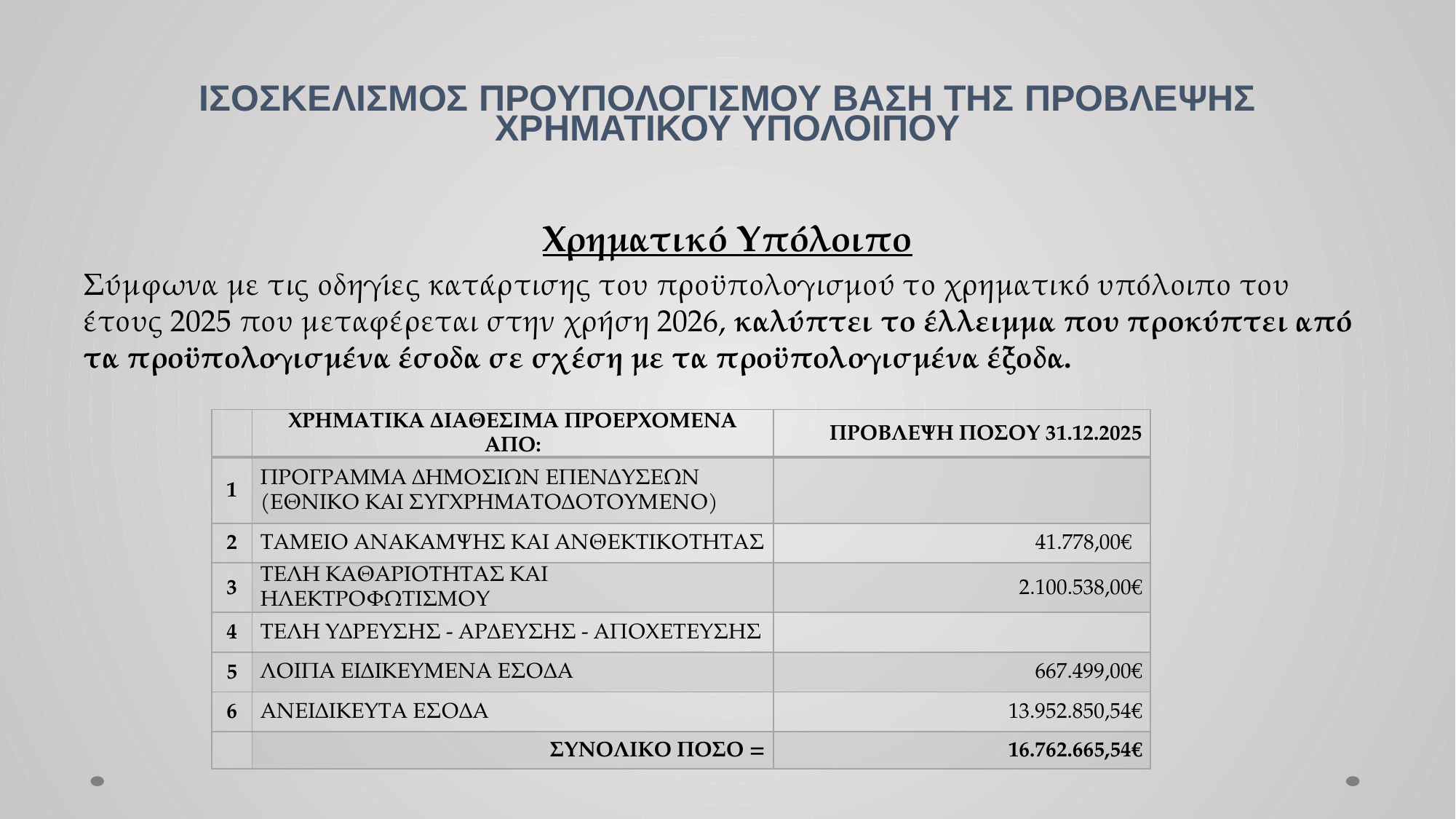

# ΙΣΟΣΚΕΛΙΣΜΟΣ ΠΡΟΥΠΟΛΟΓΙΣΜΟΥ ΒΑΣΗ ΤΗΣ ΠΡΟΒΛΕΨΗΣ ΧΡΗΜΑΤΙΚΟΥ ΥΠΟΛΟΙΠΟΥ

Χρηματικό Υπόλοιπο
Σύμφωνα με τις οδηγίες κατάρτισης του προϋπολογισμού το χρηματικό υπόλοιπο του έτους 2025 που μεταφέρεται στην χρήση 2026, καλύπτει το έλλειμμα που προκύπτει από τα προϋπολογισμένα έσοδα σε σχέση με τα προϋπολογισμένα έξοδα.

|  | ΧΡΗΜΑΤΙΚΑ ΔΙΑΘΕΣΙΜΑ ΠΡΟΕΡΧΟΜΕΝΑ ΑΠΟ: | ΠΡΟΒΛΕΨΗ ΠΟΣΟΥ 31.12.2025 |
| --- | --- | --- |
| 1 | ΠΡΟΓΡΑΜΜΑ ΔΗΜΟΣΙΩΝ ΕΠΕΝΔΥΣΕΩΝ (ΕΘΝΙΚΟ ΚΑΙ ΣΥΓΧΡΗΜΑΤΟΔΟΤΟΥΜΕΝΟ) |  |
| 2 | ΤΑΜΕΙΟ ΑΝΑΚΑΜΨΗΣ ΚΑΙ ΑΝΘΕΚΤΙΚΟΤΗΤΑΣ | 41.778,00€ |
| 3 | ΤΕΛΗ ΚΑΘΑΡΙΟΤΗΤΑΣ ΚΑΙ ΗΛΕΚΤΡΟΦΩΤΙΣΜΟΥ | 2.100.538,00€ |
| 4 | ΤΕΛΗ ΥΔΡΕΥΣΗΣ - ΑΡΔΕΥΣΗΣ - ΑΠΟΧΕΤΕΥΣΗΣ |  |
| 5 | ΛΟΙΠΑ ΕΙΔΙΚΕΥΜΕΝΑ ΕΣΟΔΑ | 667.499,00€ |
| 6 | ΑΝΕΙΔΙΚΕΥΤΑ ΕΣΟΔΑ | 13.952.850,54€ |
|  | ΣΥΝΟΛΙΚΟ ΠΟΣΟ = | 16.762.665,54€ |